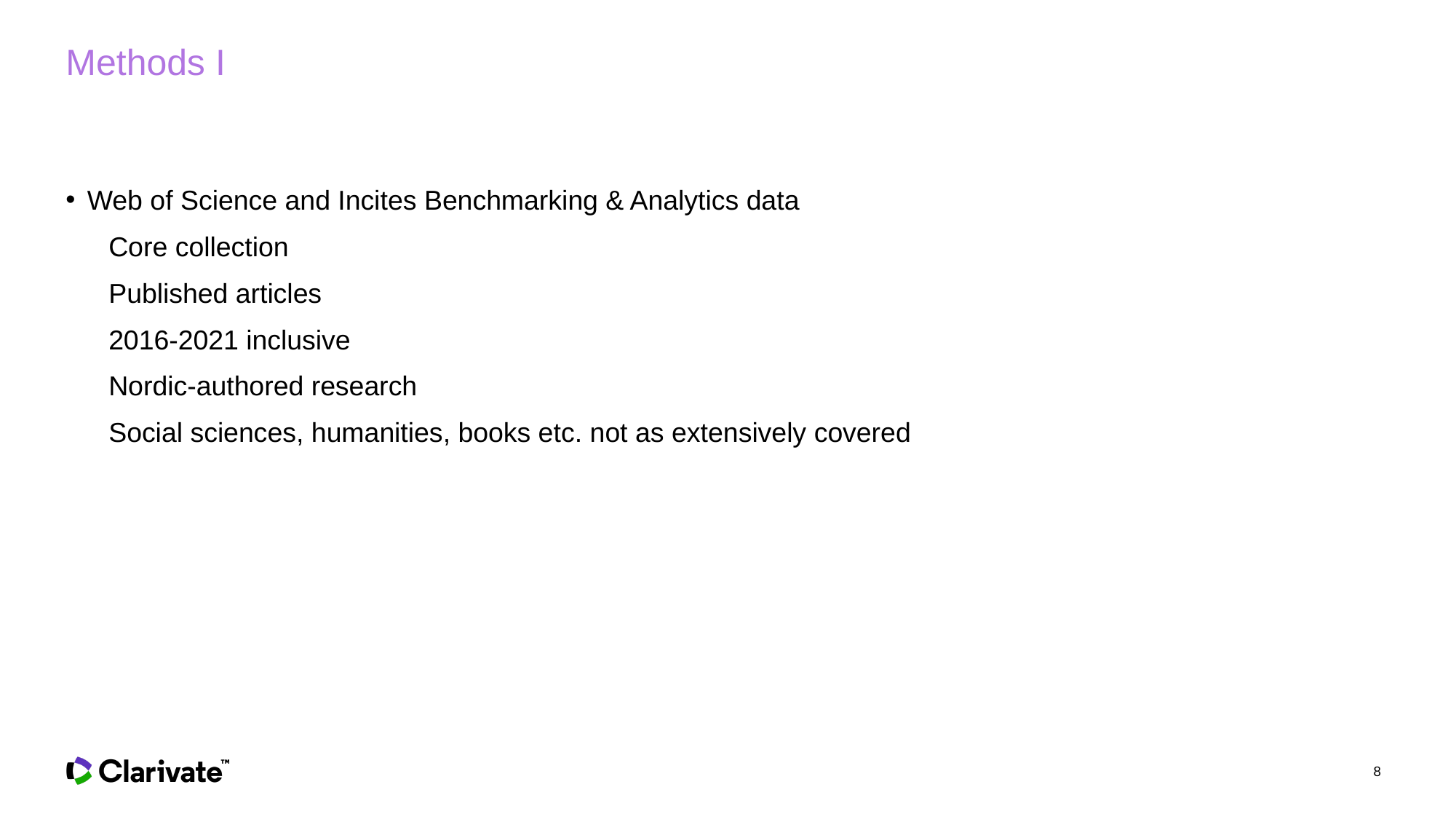

# Methods I

Web of Science and Incites Benchmarking & Analytics data
Core collection
Published articles
2016-2021 inclusive
Nordic-authored research
Social sciences, humanities, books etc. not as extensively covered

8